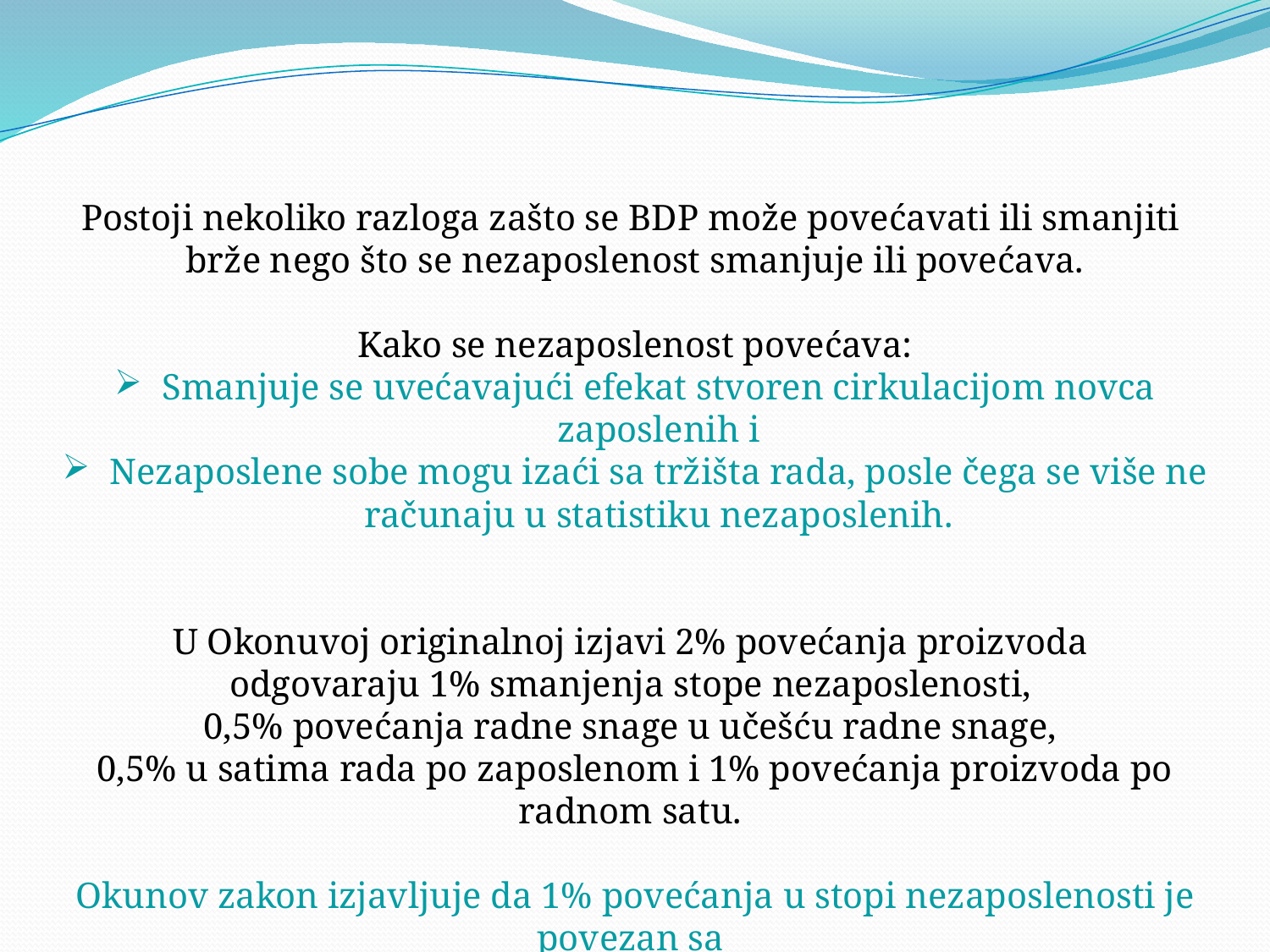

Postoji nekoliko razloga zašto se BDP može povećavati ili smanjiti
brže nego što se nezaposlenost smanjuje ili povećava.

Kako se nezaposlenost povećava:
Smanjuje se uvećavajući efekat stvoren cirkulacijom novca zaposlenih i
Nezaposlene sobe mogu izaći sa tržišta rada, posle čega se više ne računaju u statistiku nezaposlenih.

U Okonuvoj originalnoj izjavi 2% povećanja proizvoda
odgovaraju 1% smanjenja stope nezaposlenosti,
0,5% povećanja radne snage u učešću radne snage,
0,5% u satima rada po zaposlenom i 1% povećanja proizvoda po radnom satu.

Okunov zakon izjavljuje da 1% povećanja u stopi nezaposlenosti je povezan sa
2% negativnog rasta BDP-a.